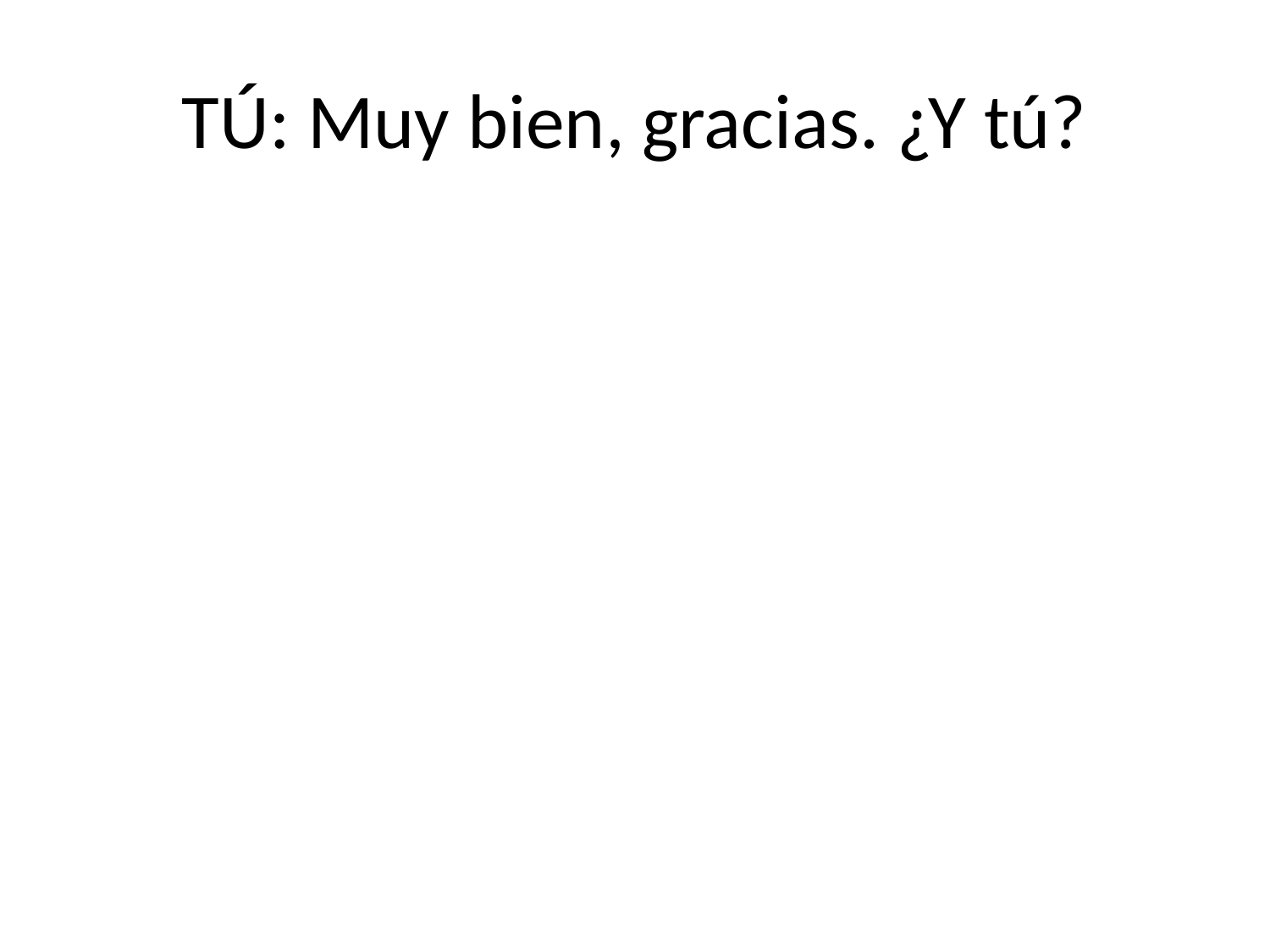

# TÚ: Muy bien, gracias. ¿Y tú?